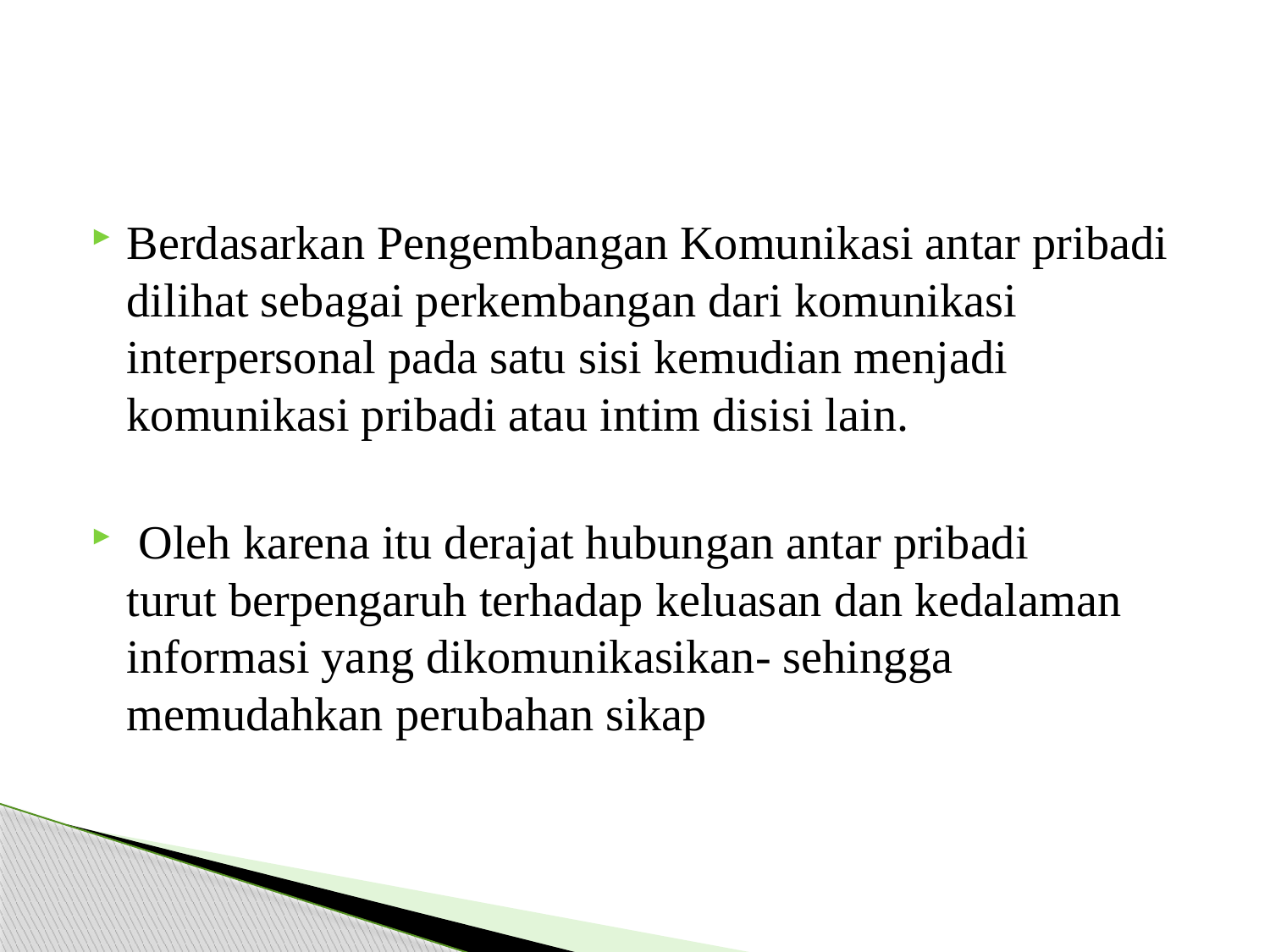

#
Berdasarkan Pengembangan Komunikasi antar pribadi dilihat sebagai perkembangan dari komunikasi interpersonal pada satu sisi kemudian menjadi komunikasi pribadi atau intim disisi lain.

 Oleh karena itu derajat hubungan antar pribadi turut berpengaruh terhadap keluasan dan kedalaman informasi yang dikomunikasikan- sehingga memudahkan perubahan sikap